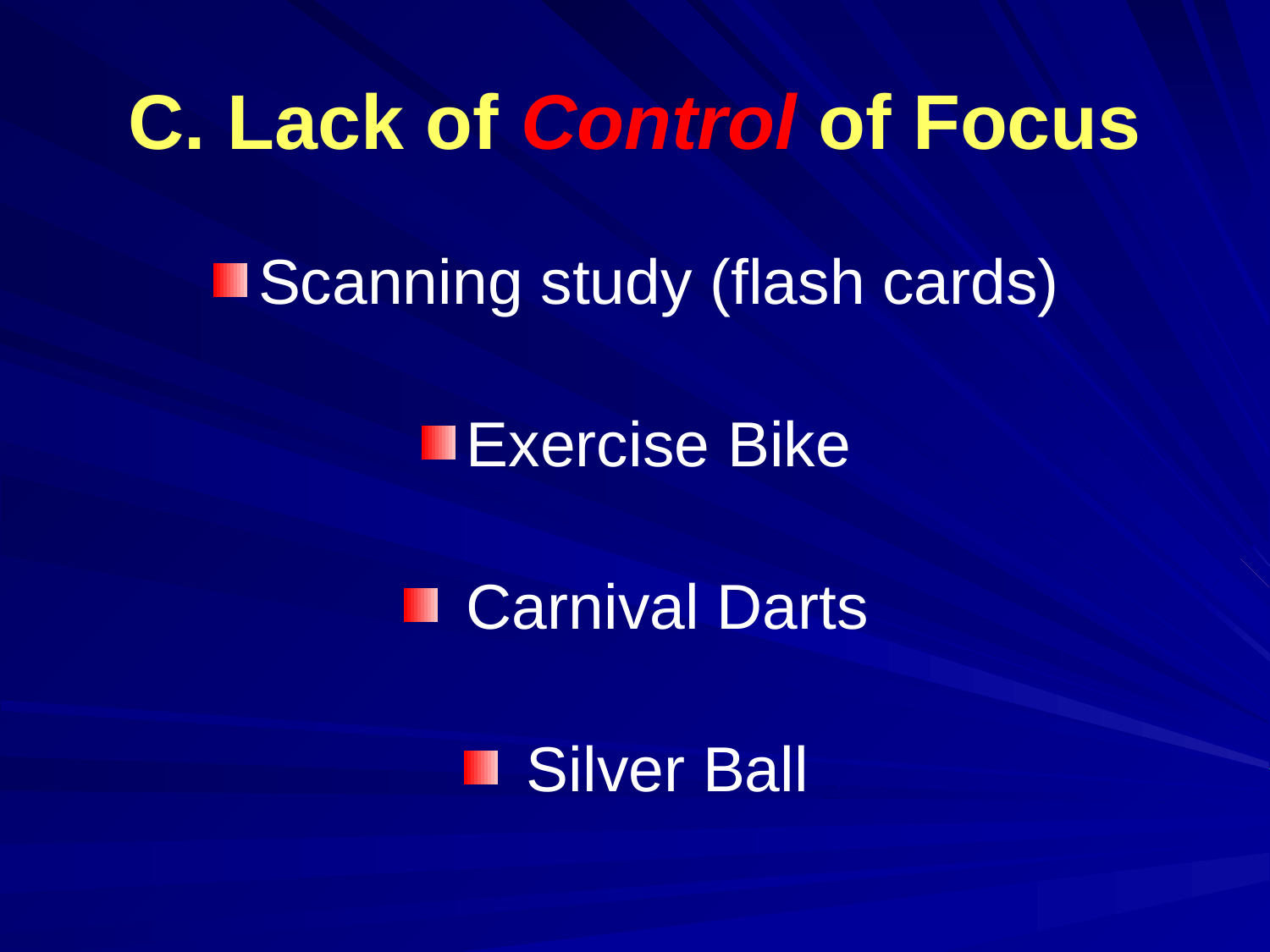

# C. Lack of Control of Focus
Scanning study (flash cards)

Exercise Bike

 Carnival Darts

 Silver Ball